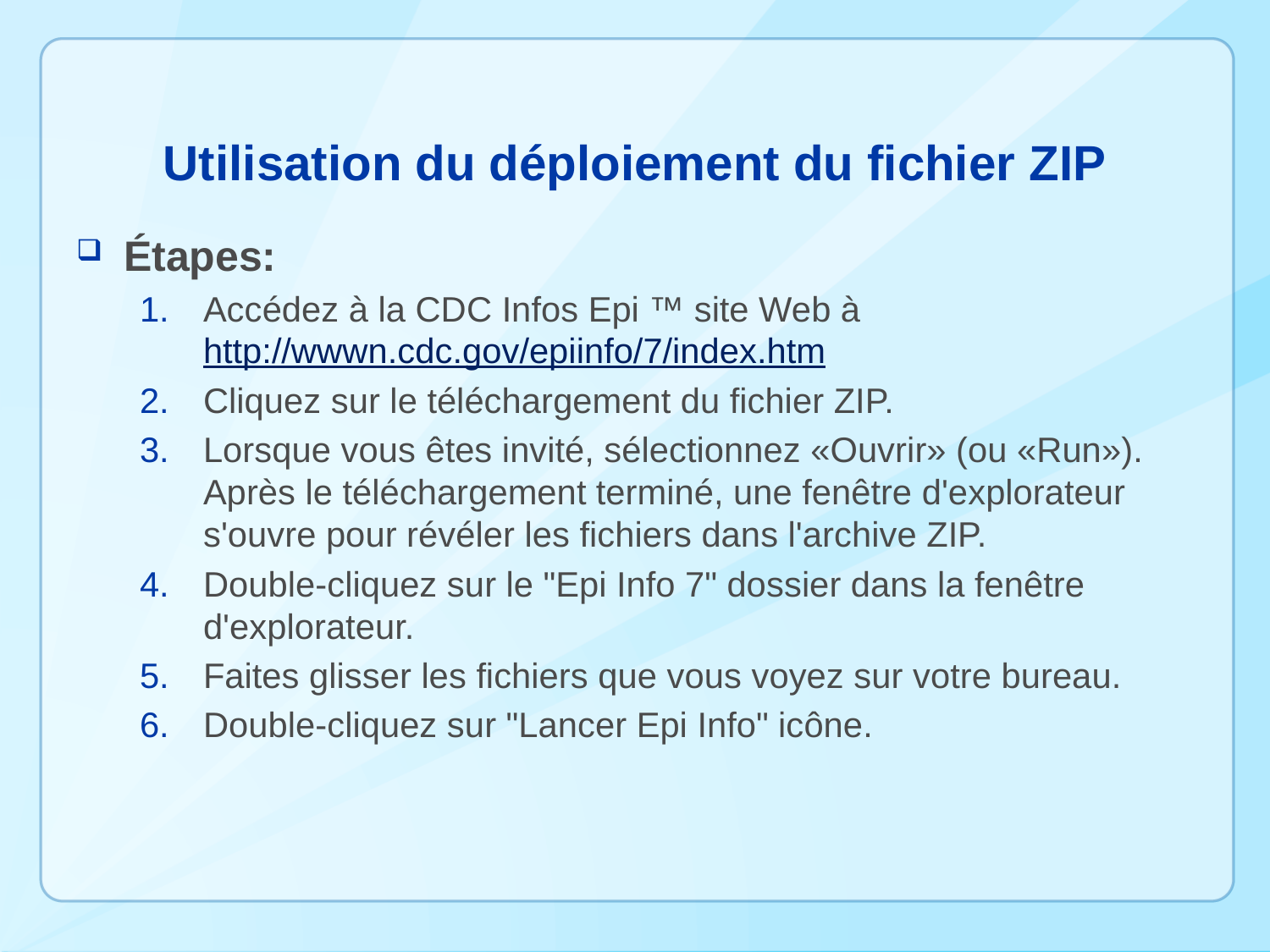

# Utilisation du déploiement du fichier ZIP
Étapes:
Accédez à la CDC Infos Epi ™ site Web à http://wwwn.cdc.gov/epiinfo/7/index.htm
Cliquez sur le téléchargement du fichier ZIP.
Lorsque vous êtes invité, sélectionnez «Ouvrir» (ou «Run»). Après le téléchargement terminé, une fenêtre d'explorateur s'ouvre pour révéler les fichiers dans l'archive ZIP.
Double-cliquez sur le "Epi Info 7" dossier dans la fenêtre d'explorateur.
Faites glisser les fichiers que vous voyez sur votre bureau.
Double-cliquez sur "Lancer Epi Info" icône.